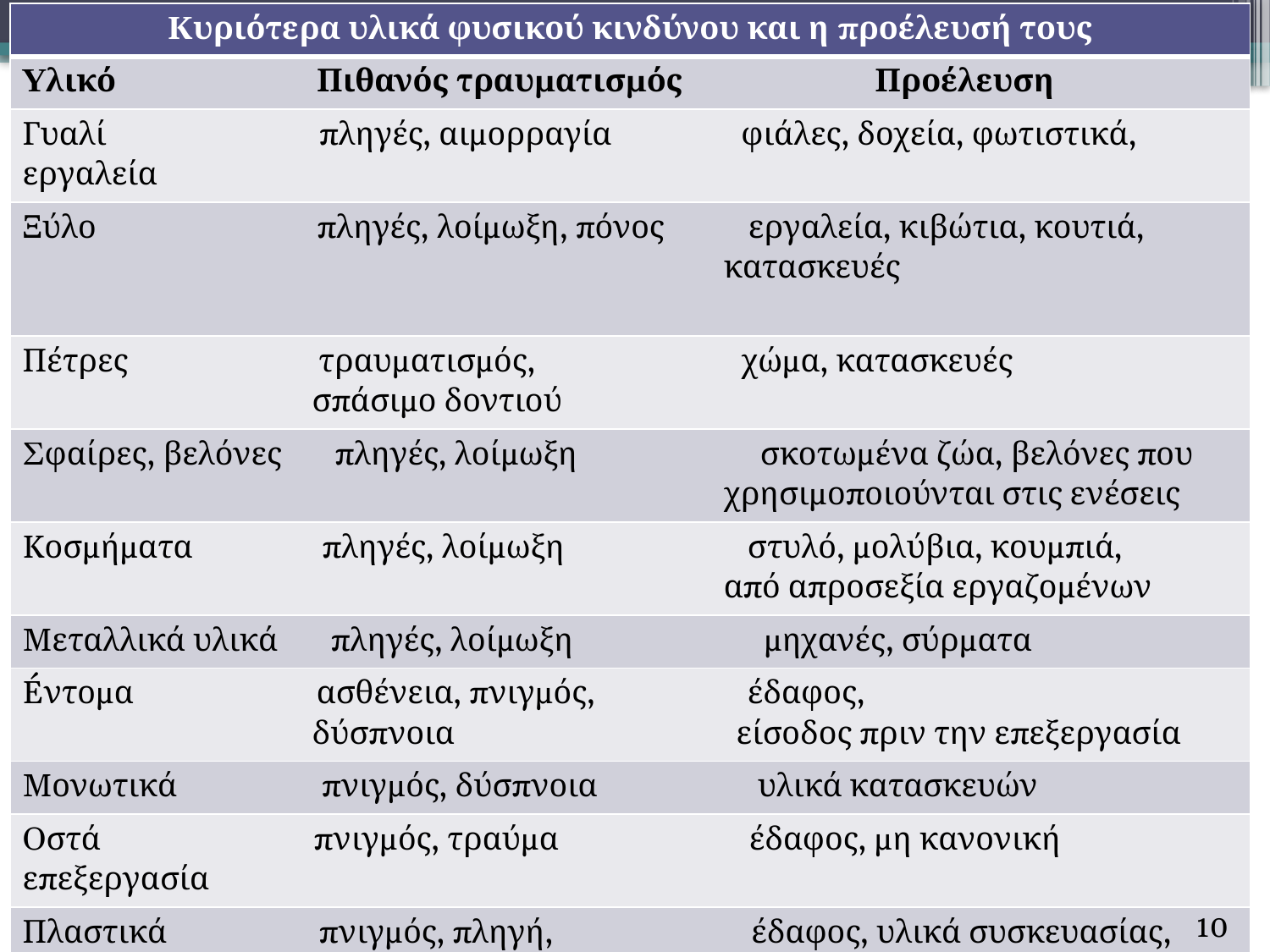

| Κυριότερα υλικά φυσικού κινδύνου και η προέλευσή τους |
| --- |
| Υλικό Πιθανός τραυματισμός Προέλευση |
| Γυαλί πληγές, αιμορραγία φιάλες, δοχεία, φωτιστικά, εργαλεία |
| Ξύλο πληγές, λοίμωξη, πόνος εργαλεία, κιβώτια, κουτιά, κατασκευές |
| Πέτρες τραυματισμός, χώμα, κατασκευές σπάσιμο δοντιού |
| Σφαίρες, βελόνες πληγές, λοίμωξη σκοτωμένα ζώα, βελόνες που χρησιμοποιούνται στις ενέσεις |
| Κοσμήματα πληγές, λοίμωξη στυλό, μολύβια, κουμπιά, από απροσεξία εργαζομένων |
| Μεταλλικά υλικά πληγές, λοίμωξη μηχανές, σύρματα |
| Έντομα ασθένεια, πνιγμός, έδαφος, δύσπνοια είσοδος πριν την επεξεργασία |
| Μονωτικά πνιγμός, δύσπνοια υλικά κατασκευών |
| Οστά πνιγμός, τραύμα έδαφος, μη κανονική επεξεργασία |
| Πλαστικά πνιγμός, πληγή, έδαφος, υλικά συσκευασίας, λοίμωξη παλέτες, προσωπικό |
| Προσωπικά είδη πνιγμός, πληγή, προσωπικό σπάσιμο δοντιού |
10